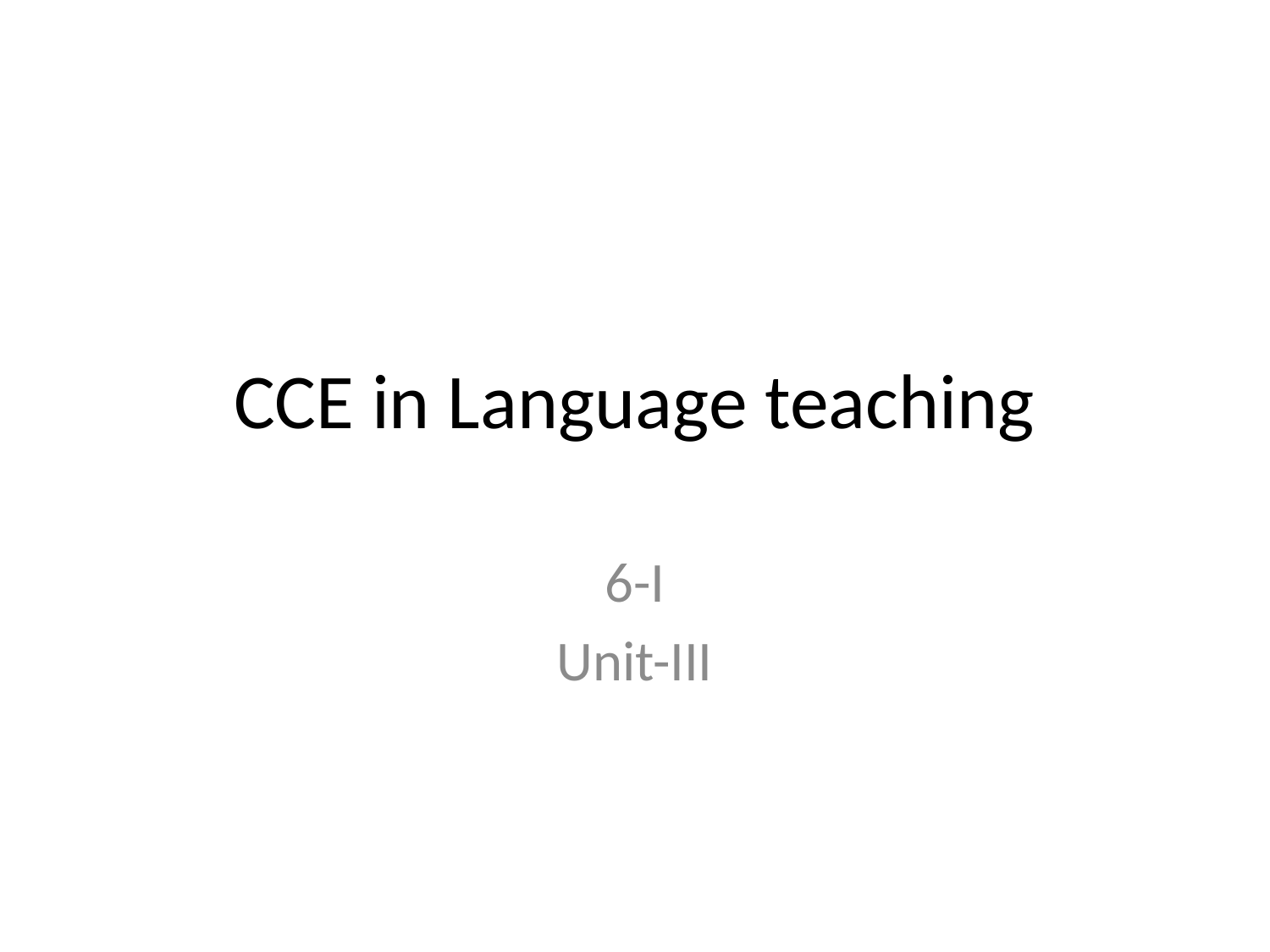

# CCE in Language teaching
6-I
Unit-III